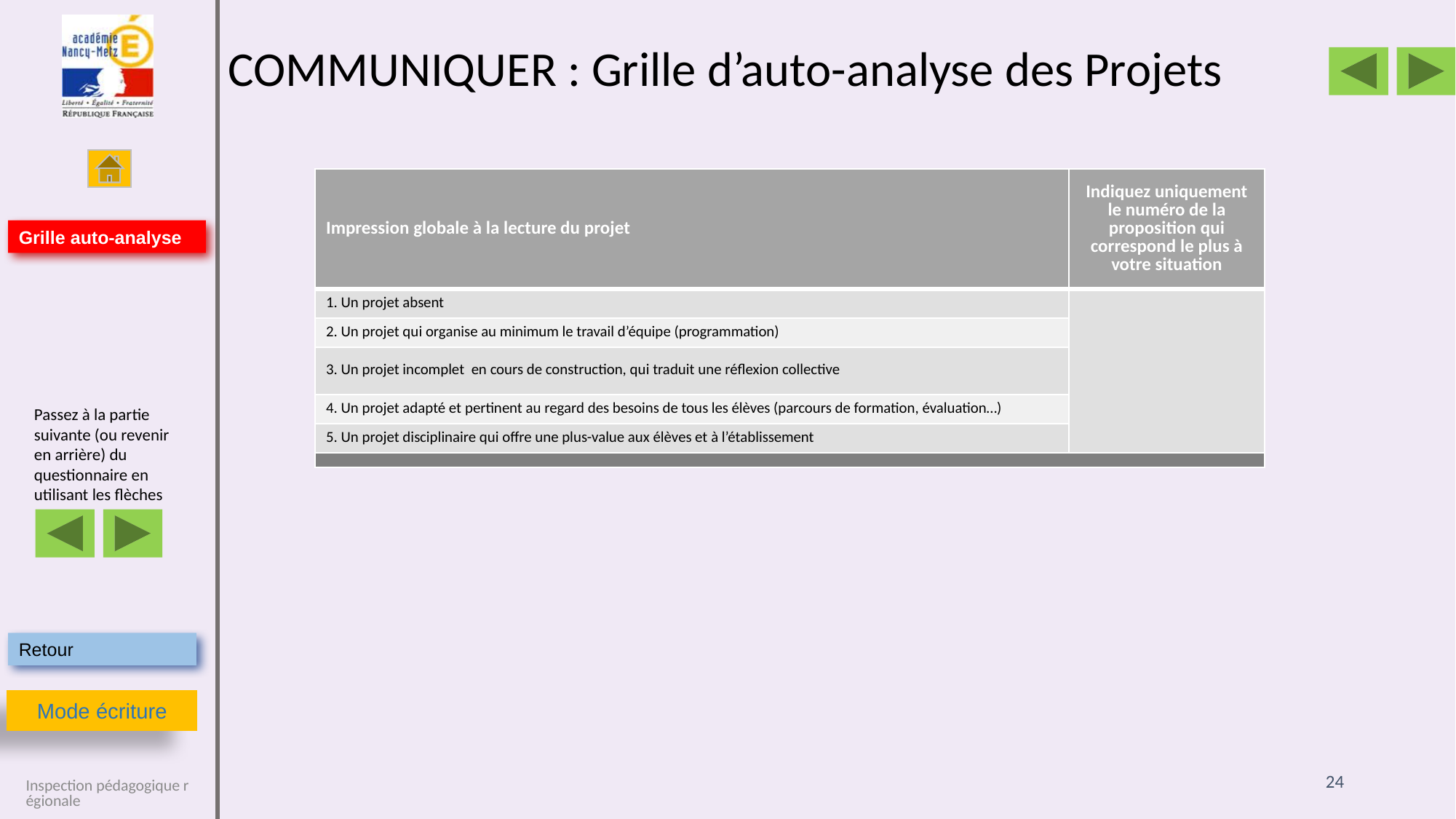

| Impression globale à la lecture du projet | Indiquez uniquement le numéro de la proposition qui correspond le plus à votre situation |
| --- | --- |
| 1. Un projet absent |  |
| 2. Un projet qui organise au minimum le travail d’équipe (programmation) |  |
| 3. Un projet incomplet en cours de construction, qui traduit une réflexion collective |  |
| 4. Un projet adapté et pertinent au regard des besoins de tous les élèves (parcours de formation, évaluation…) |  |
| 5. Un projet disciplinaire qui offre une plus-value aux élèves et à l’établissement |  |
|  |  |
24
Inspection pédagogique régionale